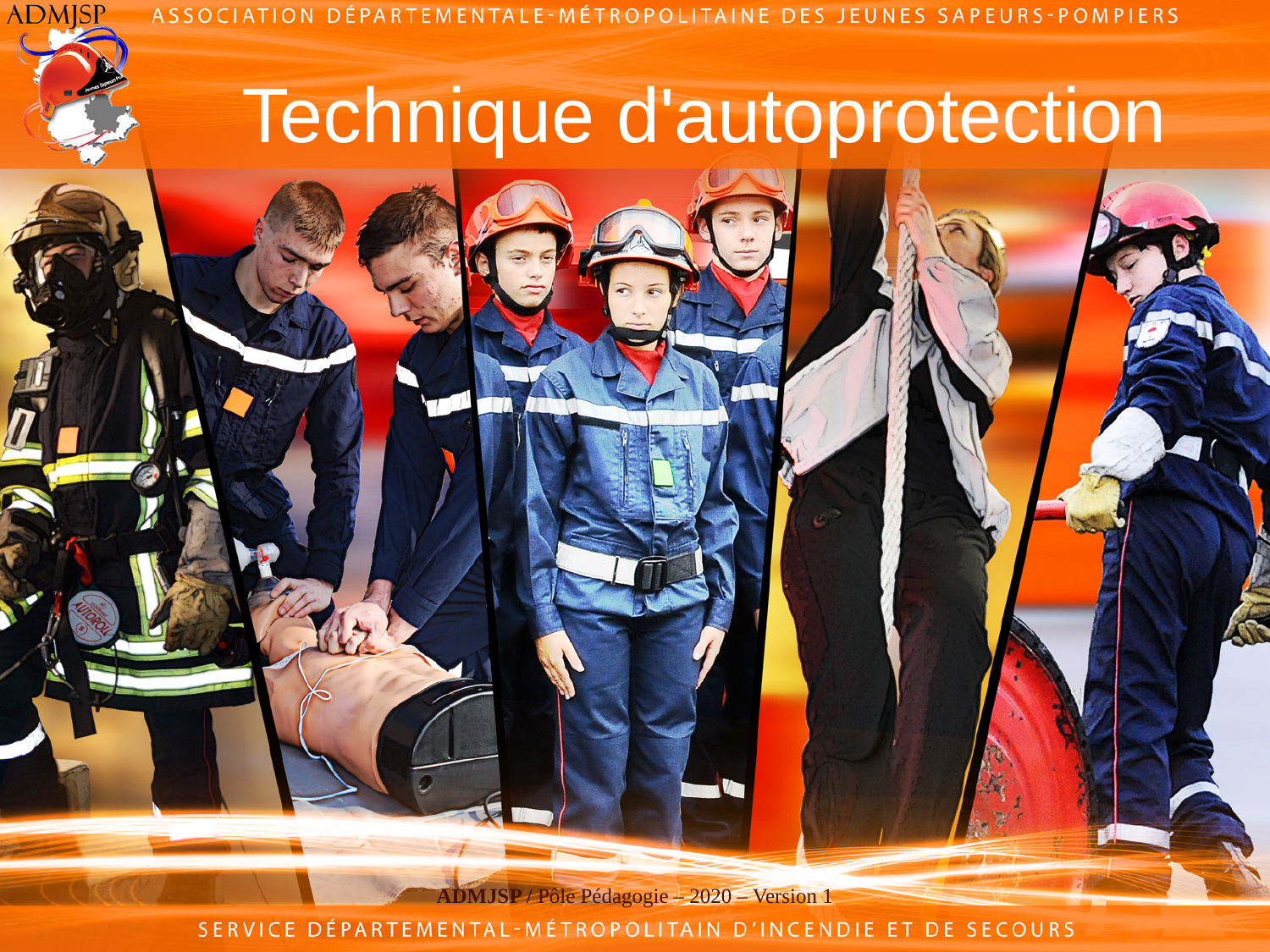

# Technique d'autoprotection
ADMJSP / Pôle Pédagogie – 2020 – Version 1